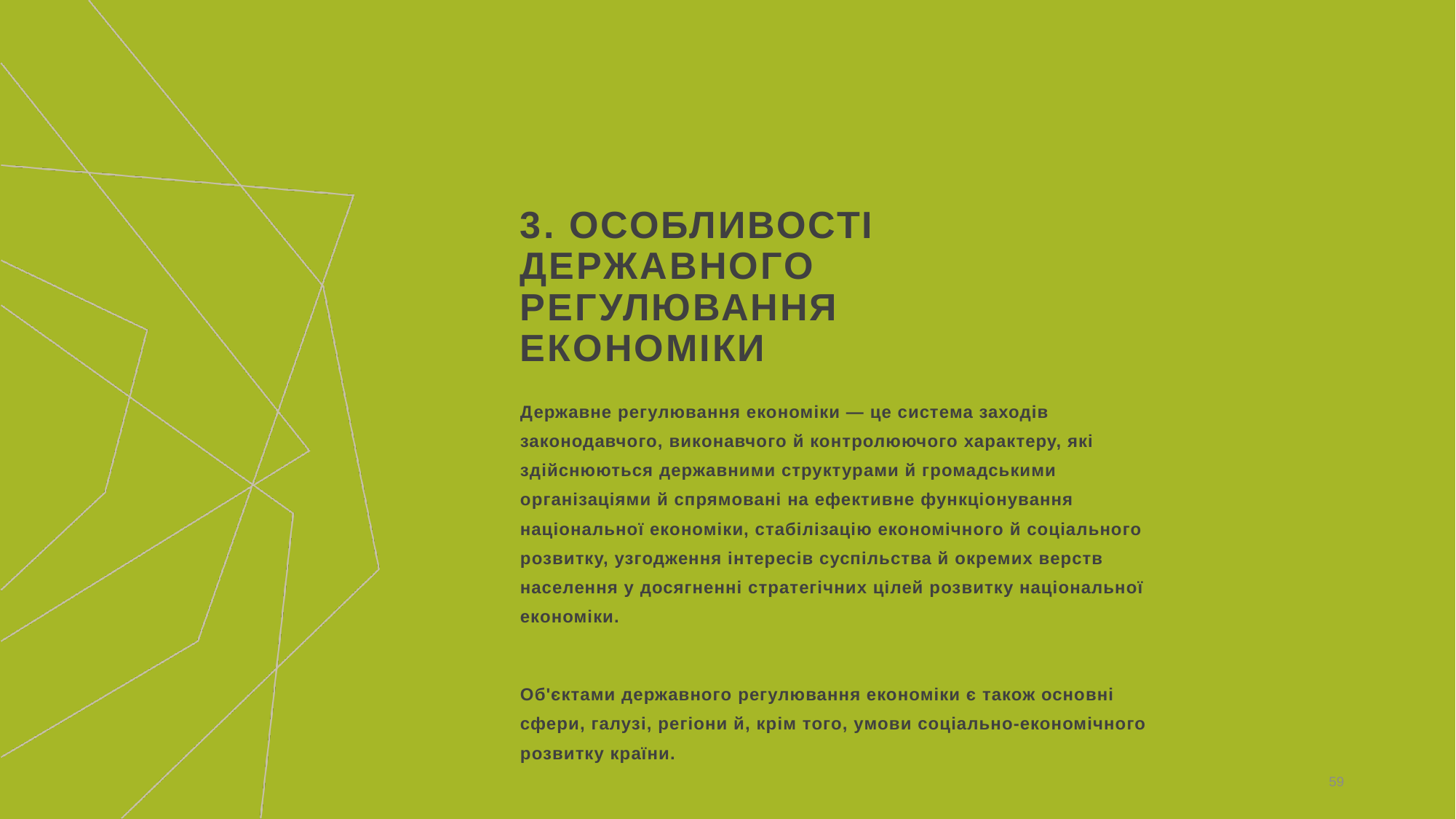

# 3. Особливості державного регулювання економіки
Державне регулювання економіки — це система заходів законодавчого, виконавчого й контролюючого характеру, які здійснюються державними структурами й громадськими організаціями й спрямовані на ефективне функціонування національної економіки, стабілізацію економічного й соціального розвитку, узгодження інтересів суспільства й окремих верств населення у досягненні стратегічних цілей розвитку національної економіки.

Об'єктами державного регулювання економіки є також основні сфери, галузі, регіони й, крім того, умови соціально-економічного розвитку країни.

59